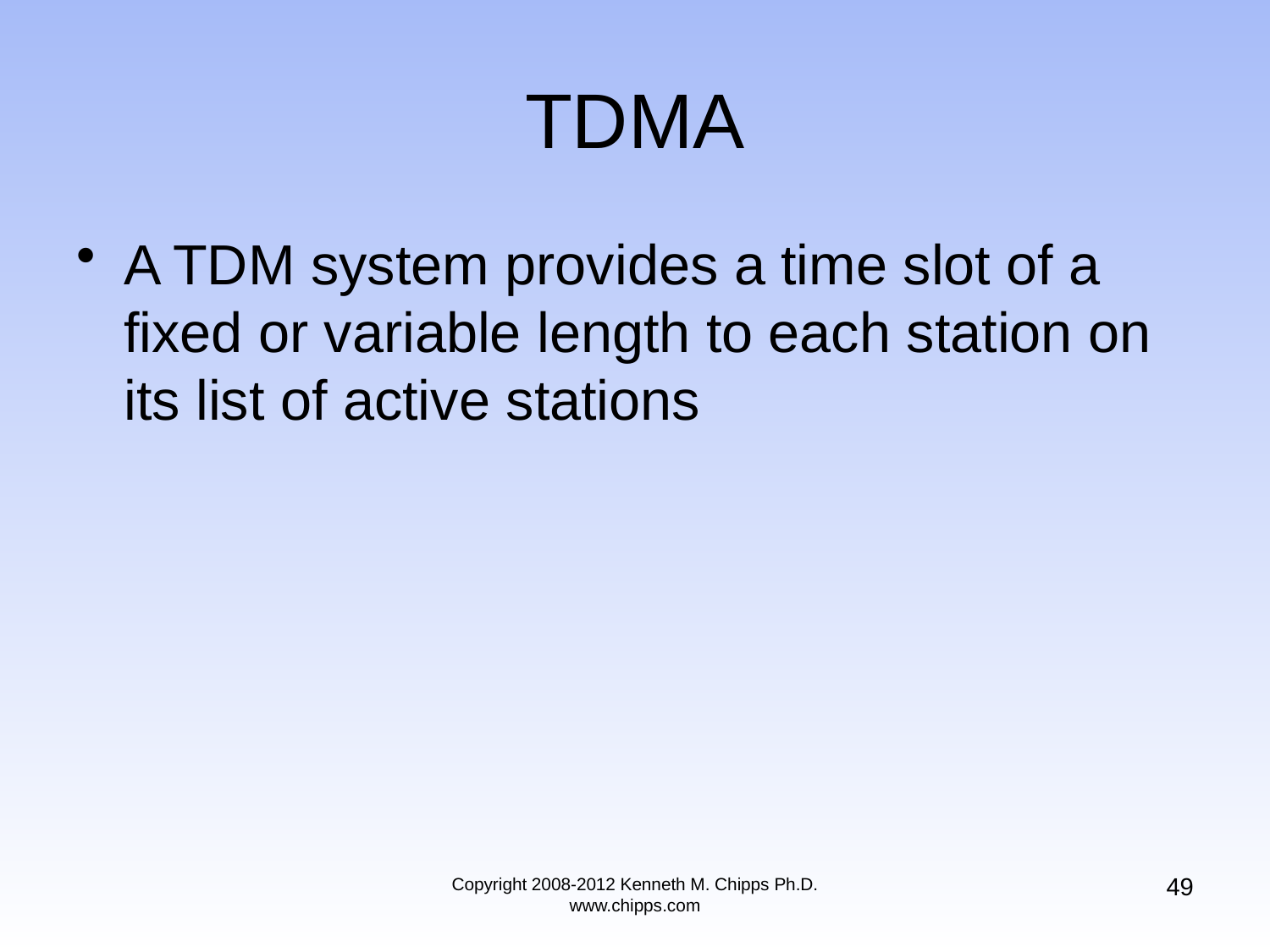

# TDMA
A TDM system provides a time slot of a fixed or variable length to each station on its list of active stations
49
Copyright 2008-2012 Kenneth M. Chipps Ph.D. www.chipps.com